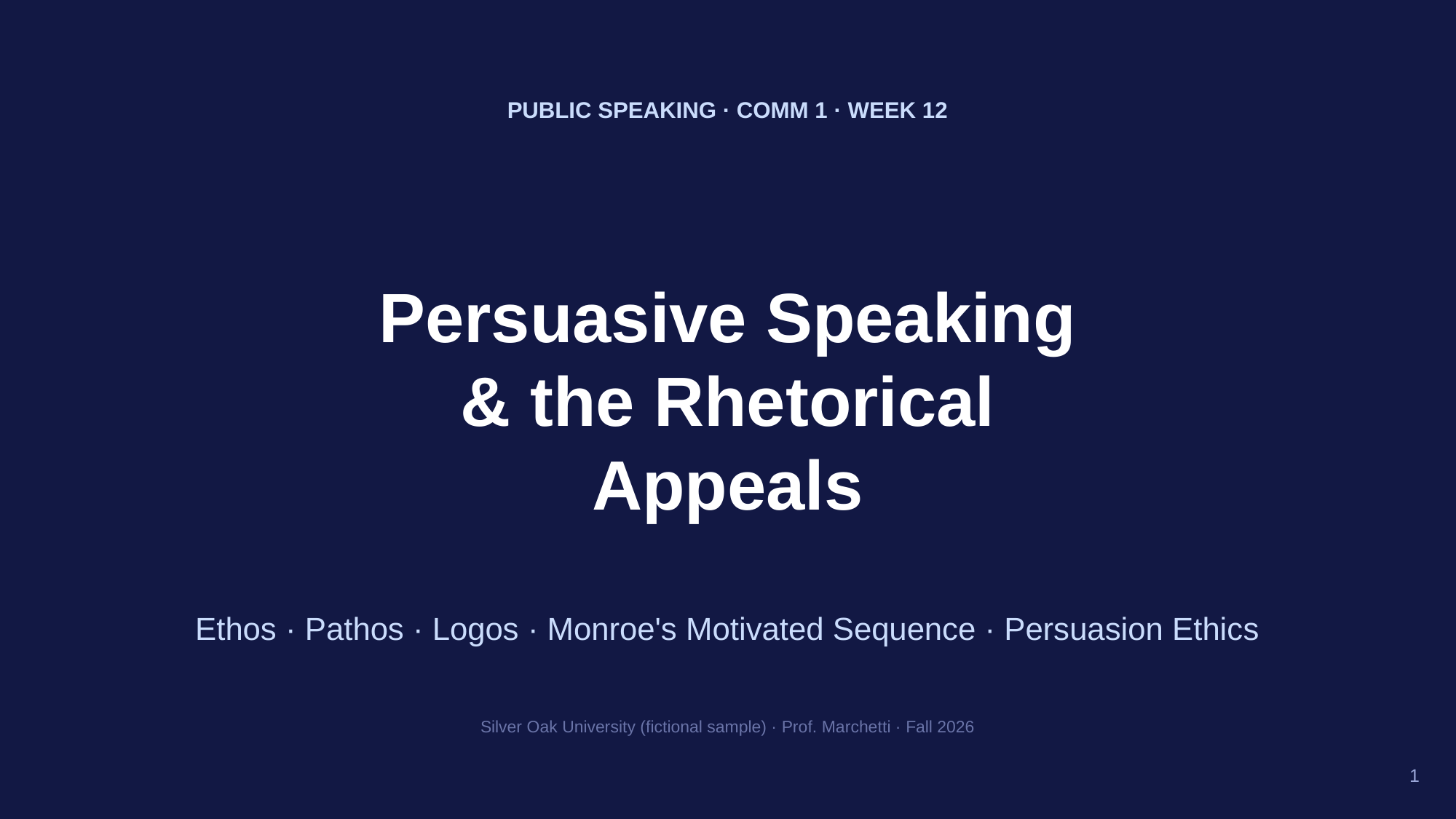

PUBLIC SPEAKING · COMM 1 · WEEK 12
Persuasive Speaking
& the Rhetorical
Appeals
Ethos · Pathos · Logos · Monroe's Motivated Sequence · Persuasion Ethics
Silver Oak University (fictional sample) · Prof. Marchetti · Fall 2026
1